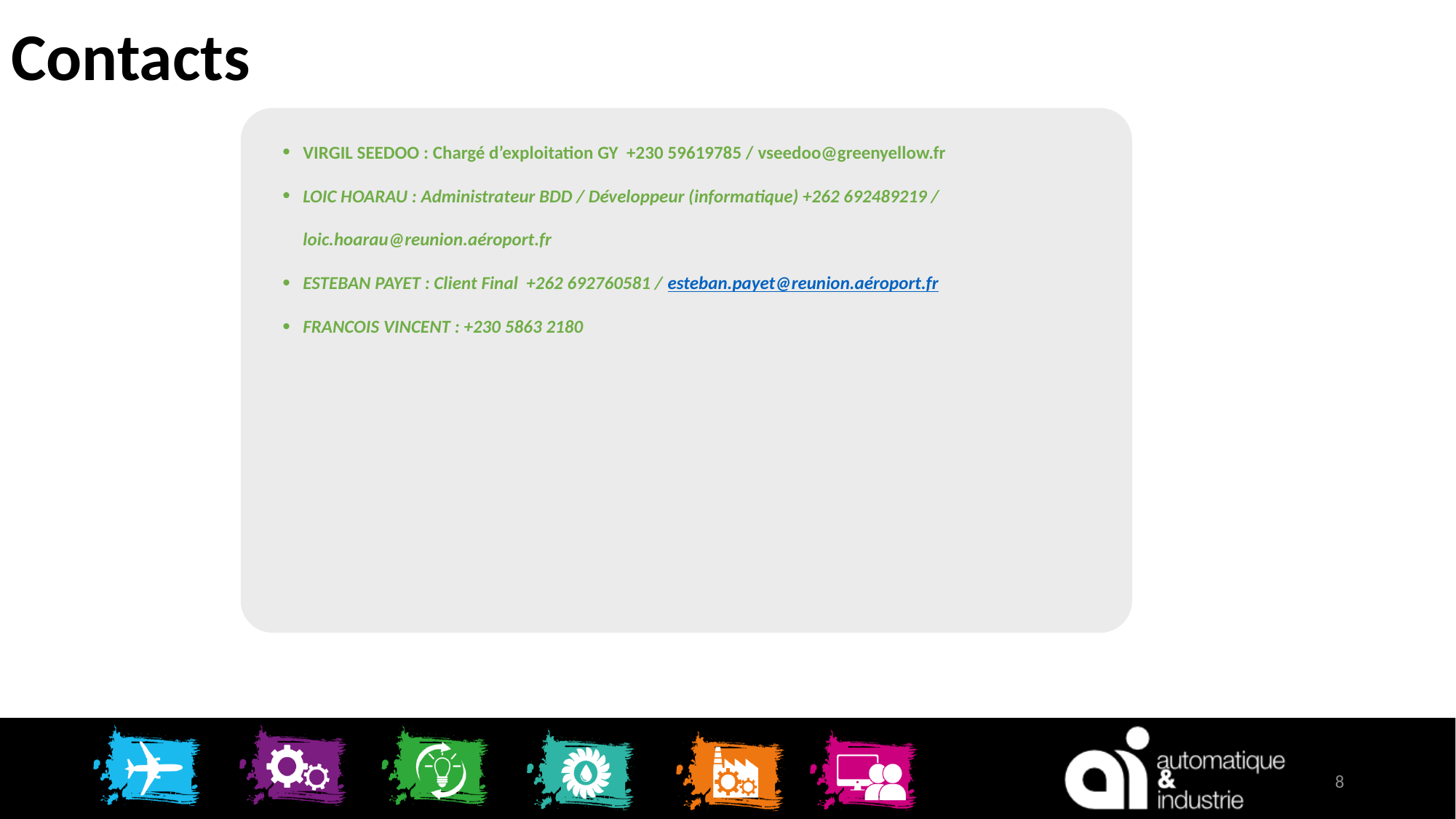

# Contacts

VIRGIL SEEDOO : Chargé d’exploitation GY  +230 59619785 / vseedoo@greenyellow.fr
LOIC HOARAU : Administrateur BDD / Développeur (informatique) +262 692489219 / loic.hoarau@reunion.aéroport.fr
ESTEBAN PAYET : Client Final  +262 692760581 / esteban.payet@reunion.aéroport.fr
FRANCOIS VINCENT : +230 5863 2180

8